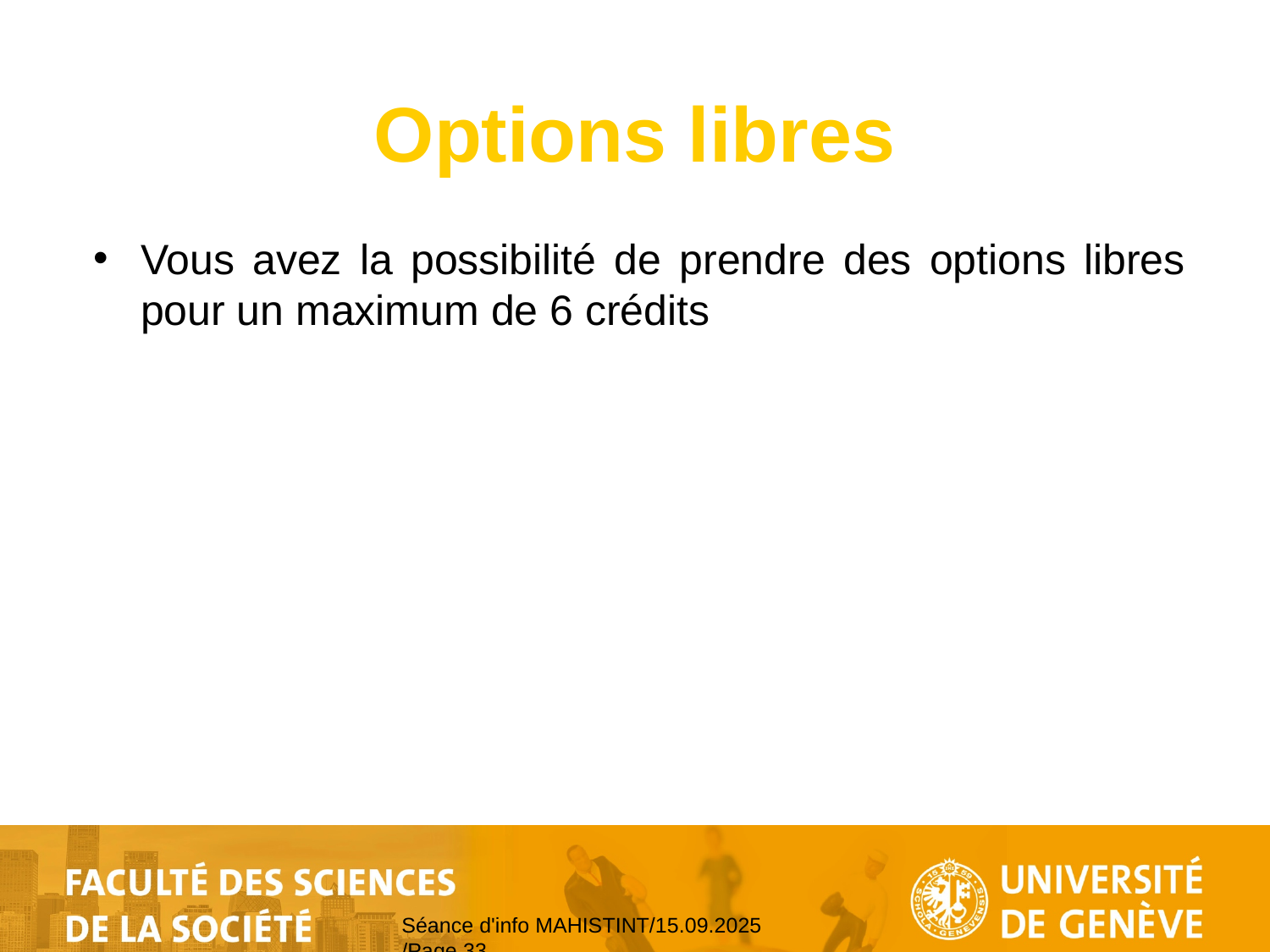

Options libres
Vous avez la possibilité de prendre des options libres pour un maximum de 6 crédits